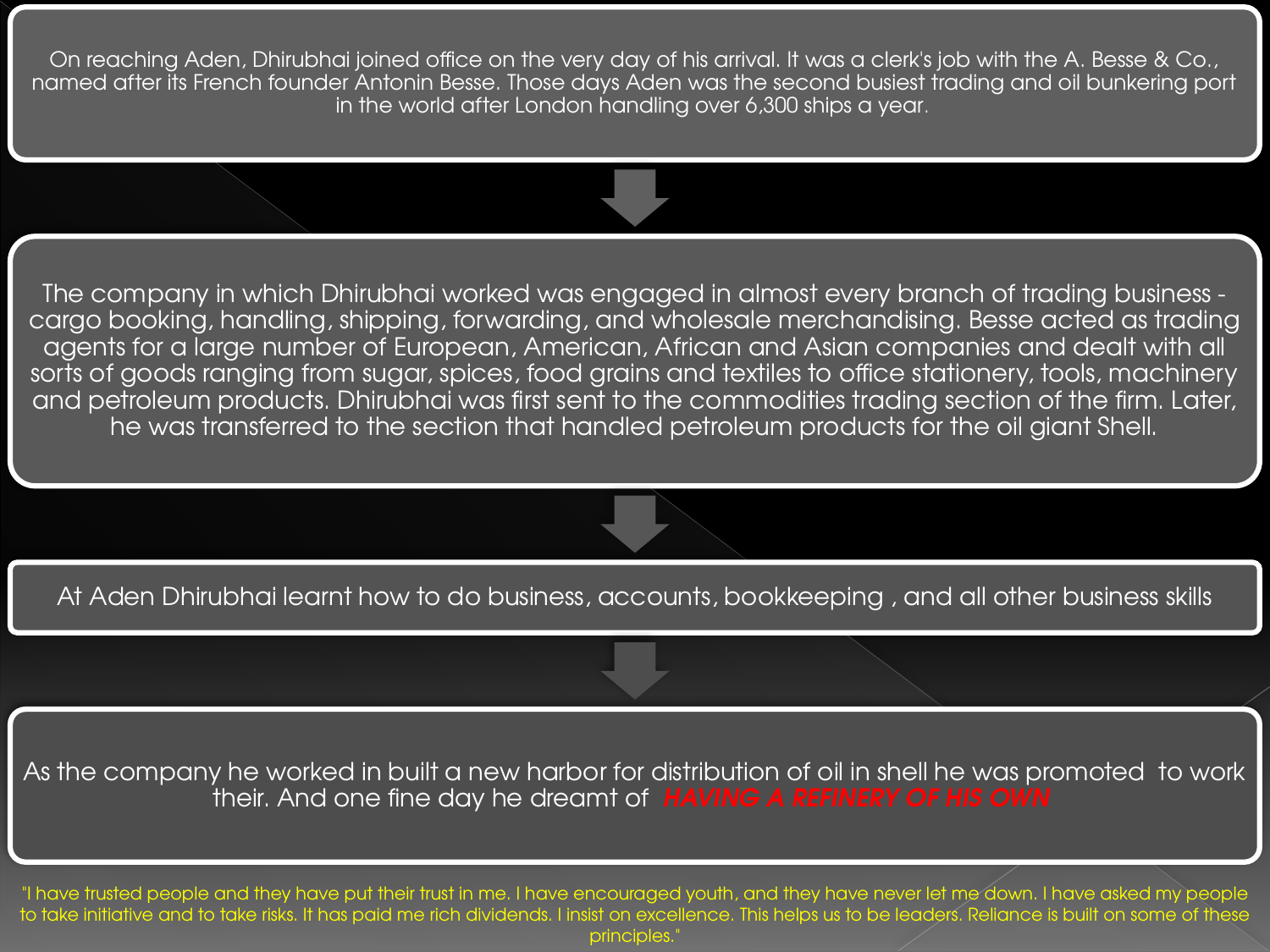

On reaching Aden, Dhirubhai joined office on the very day of his arrival. It was a clerk's job with the A. Besse & Co., named after its French founder Antonin Besse. Those days Aden was the second busiest trading and oil bunkering port in the world after London handling over 6,300 ships a year.

The company in which Dhirubhai worked was engaged in almost every branch of trading business - cargo booking, handling, shipping, forwarding, and wholesale merchandising. Besse acted as trading agents for a large number of European, American, African and Asian companies and dealt with all sorts of goods ranging from sugar, spices, food grains and textiles to office stationery, tools, machinery and petroleum products. Dhirubhai was first sent to the commodities trading section of the firm. Later, he was transferred to the section that handled petroleum products for the oil giant Shell.

At Aden Dhirubhai learnt how to do business, accounts, bookkeeping , and all other business skills

As the company he worked in built a new harbor for distribution of oil in shell he was promoted  to work their. And one fine day he dreamt of  HAVING A REFINERY OF HIS OWN
"I have trusted people and they have put their trust in me. I have encouraged youth, and they have never let me down. I have asked my people to take initiative and to take risks. It has paid me rich dividends. I insist on excellence. This helps us to be leaders. Reliance is built on some of these principles."